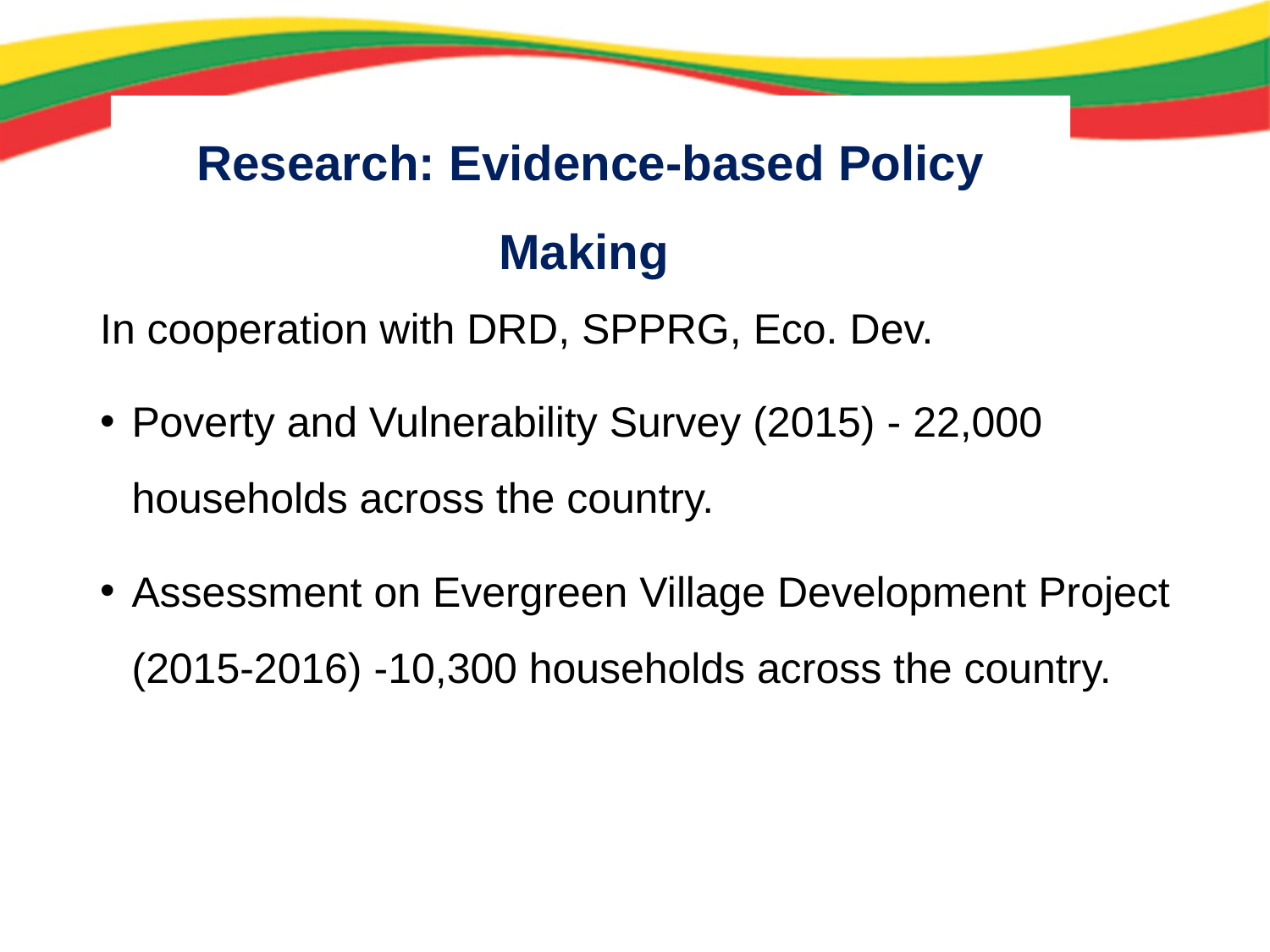

Research: Evidence-based Policy Making
In cooperation with DRD, SPPRG, Eco. Dev.
Poverty and Vulnerability Survey (2015) - 22,000 households across the country.
Assessment on Evergreen Village Development Project (2015-2016) -10,300 households across the country.